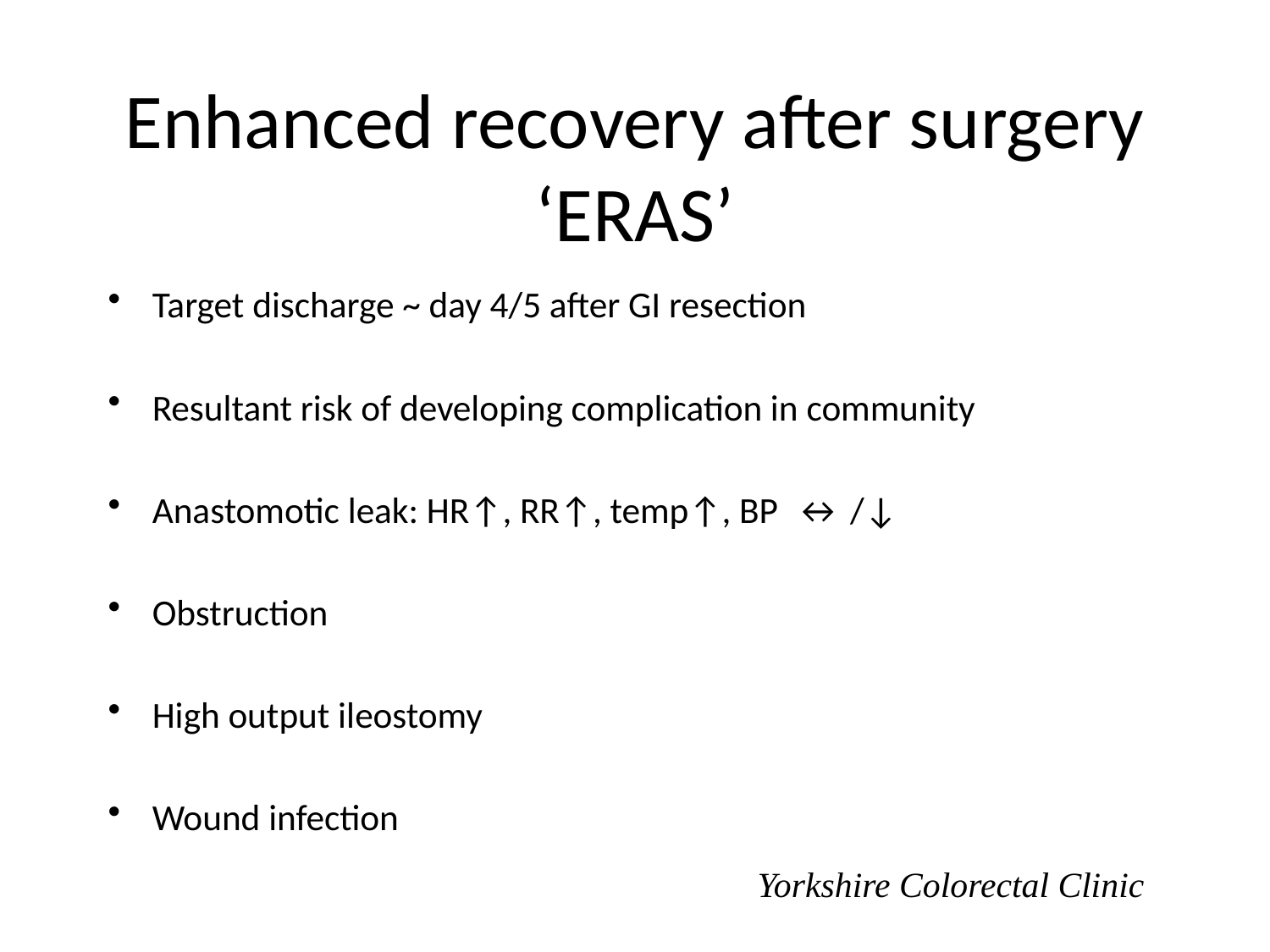

# Enhanced recovery after surgery ‘ERAS’
Target discharge ~ day 4/5 after GI resection

Resultant risk of developing complication in community

Anastomotic leak: HR↑, RR↑, temp↑, BP  ↔ /↓

Obstruction

High output ileostomy

Wound infection